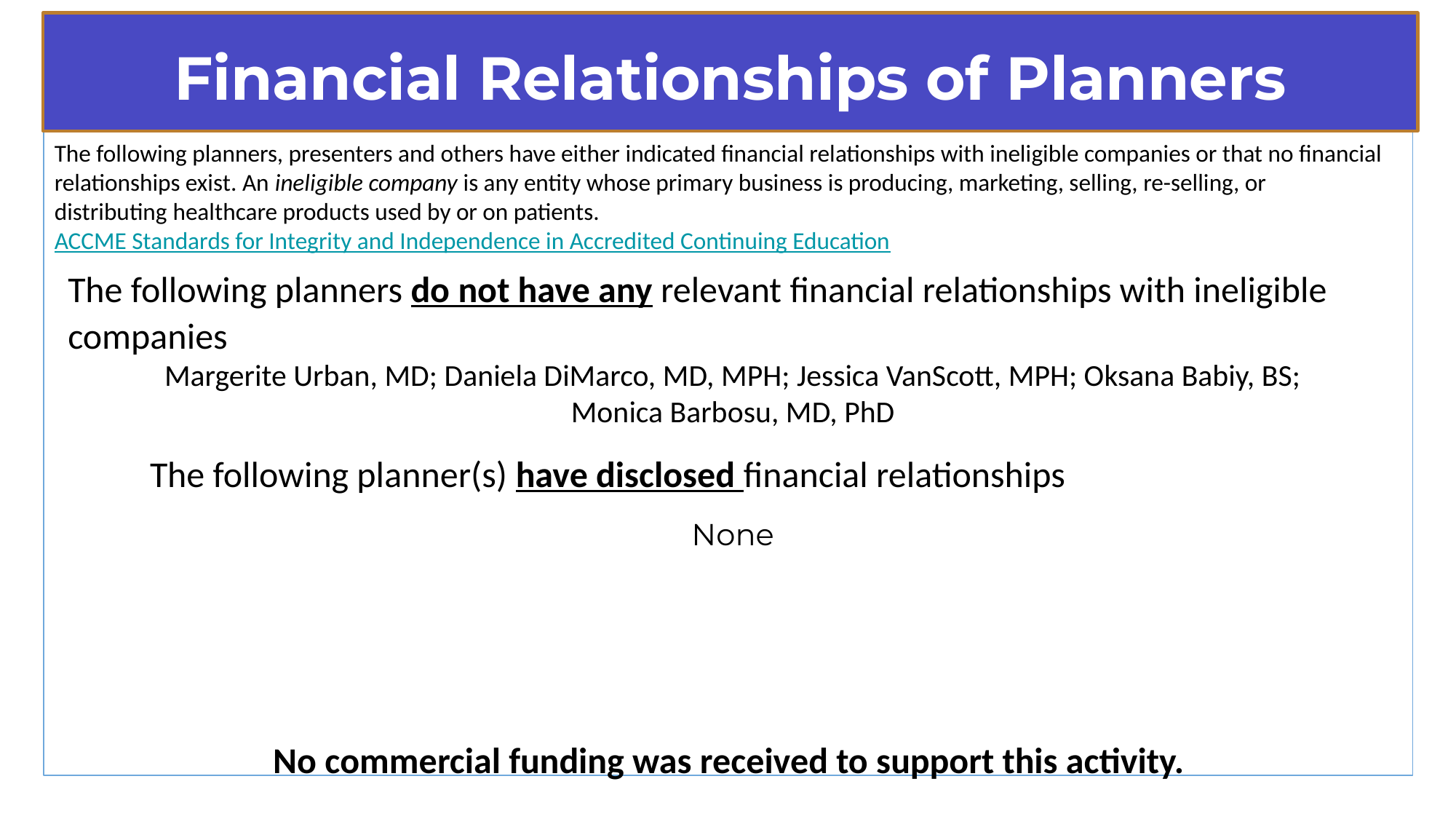

Financial Relationships of Planners

ACCME Standards for Integrity and Independence in Accredited Continuing Education
The following planners, presenters and others have either indicated financial relationships with ineligible companies or that no financial relationships exist. An ineligible company is any entity whose primary business is producing, marketing, selling, re-selling, or distributing healthcare products used by or on patients. ACCME Standards for Integrity and Independence in Accredited Continuing Education
The following planners do not have any relevant financial relationships with ineligible companies
Margerite Urban, MD; Daniela DiMarco, MD, MPH; Jessica VanScott, MPH; Oksana Babiy, BS; Monica Barbosu, MD, PhD
The following planner(s) have disclosed financial relationships
None
No commercial funding was received to support this activity.